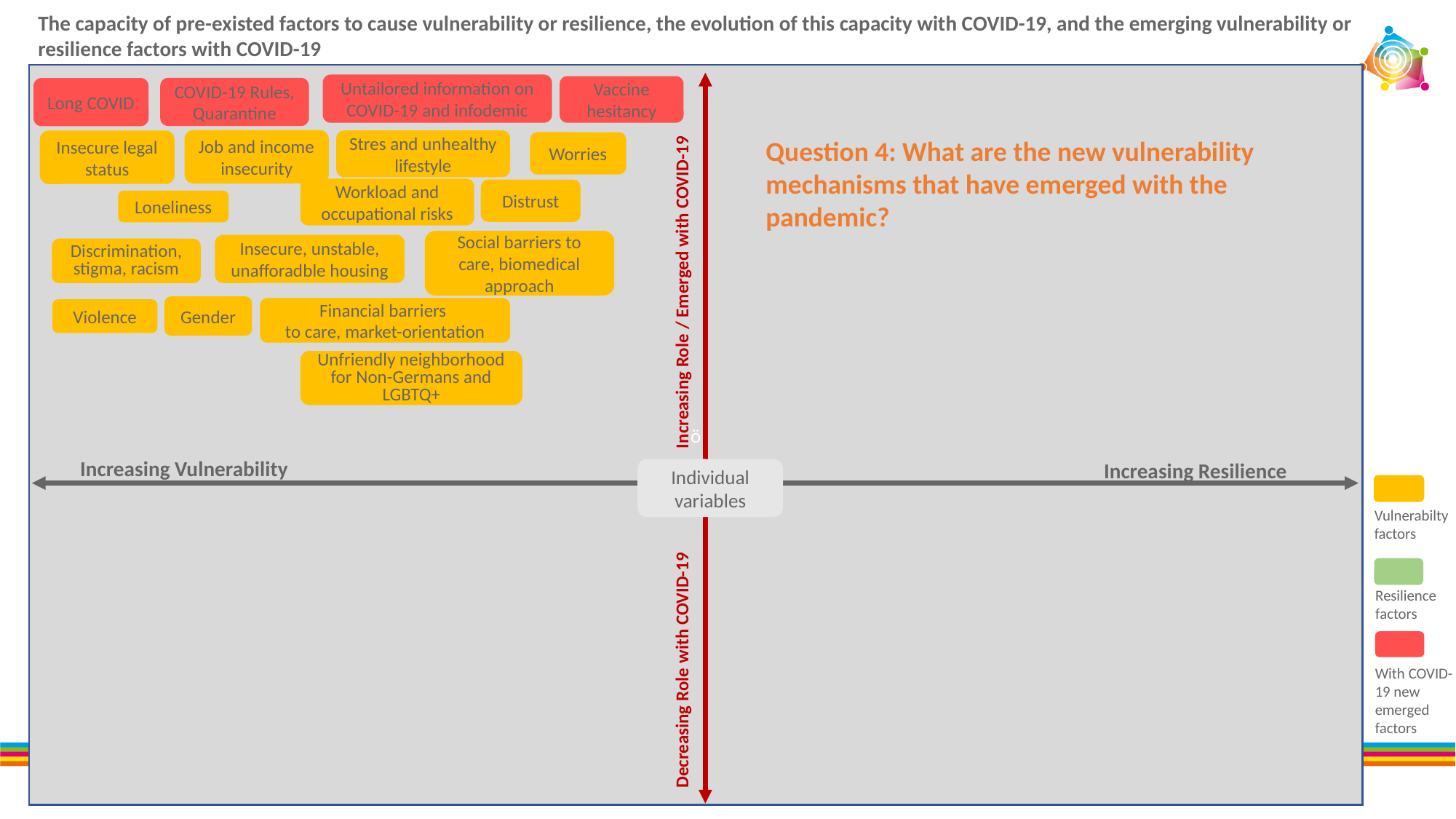

The capacity of pre-existed factors to cause vulnerability or resilience, the evolution of this capacity with COVID-19, and the emerging vulnerability or resilience factors with COVID-19
ö
Untailored information on COVID-19 and infodemic
Vaccine hesitancy
COVID-19 Rules, Quarantine
Long COVID
Question 4: What are the new vulnerability mechanisms that have emerged with the pandemic?

Job and income insecurity
Stres and unhealthy lifestyle
Insecure legal status
Worries
Workload and occupational risks
Distrust
Loneliness
Social barriers to care, biomedical approach
Insecure, unstable, unafforadble housing
Discrimination, stigma, racism
Increasing Role / Emerged with COVID-19
Gender
Financial barriers
to care, market-orientation
Violence
Unfriendly neighborhood for Non-Germans and LGBTQ+
Increasing Vulnerability
Increasing Resilience
Individual variables

Vulnerabilty factors

Resilience factors

Decreasing Role with COVID-19
With COVID-
19 new
emerged
factors